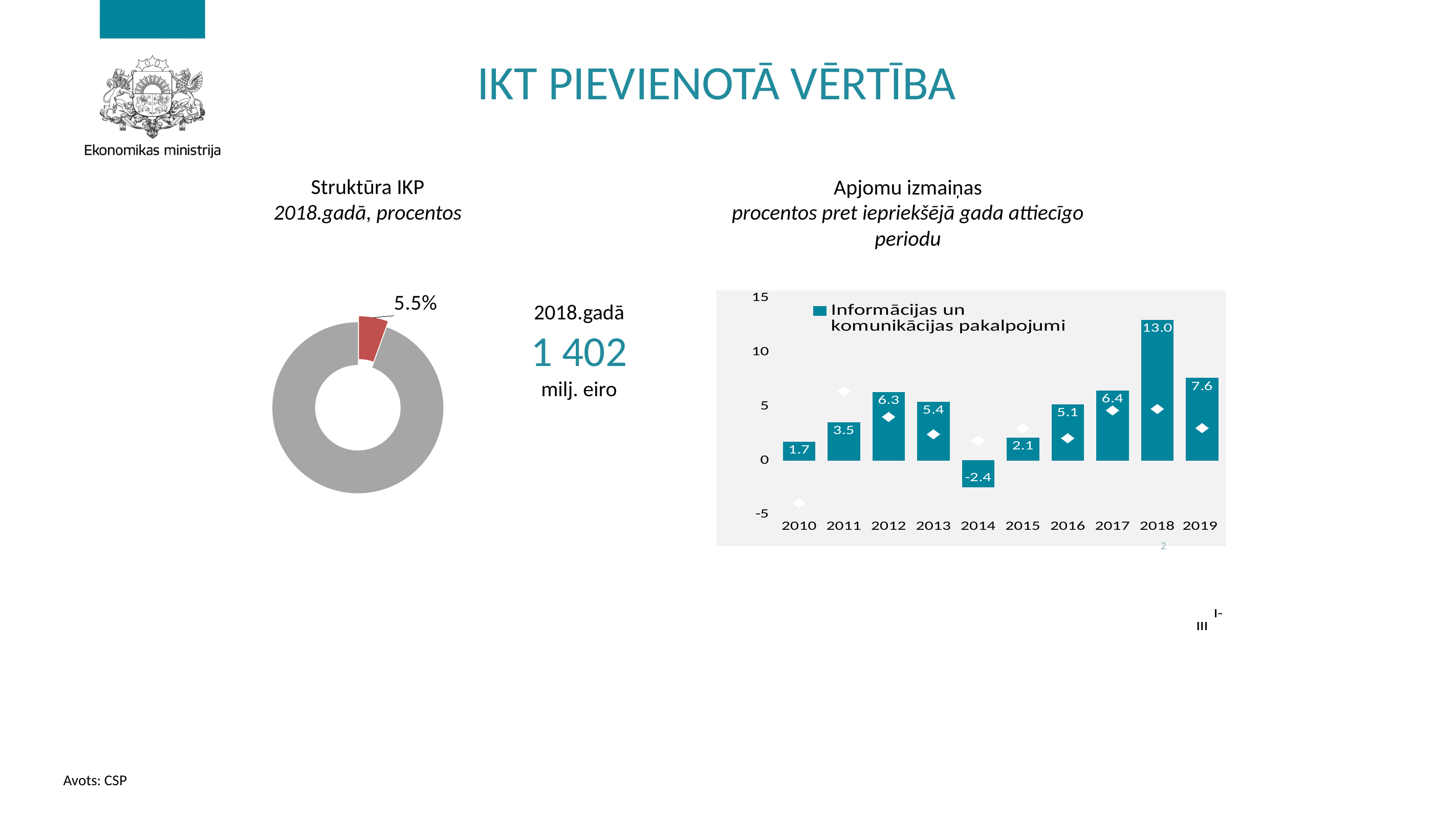

IKT PIEVIENOTĀ VĒRTĪBA
Struktūra IKP
2018.gadā, procentos
Apjomu izmaiņas
procentos pret iepriekšējā gada attiecīgo periodu

### Chart

| Category |  |
|---|---|
| Privātais patēriņš | 5.5 |
| Pārējais | 94.5 |

### Chart

| Category | Informācijas un komunikācijas pakalpojumi | IKP |
|---|---|---|
| 2010 | 1.706236560324001 | -3.9406703055711603 |
| 2011 | 3.523608937882045 | 6.38102125886553 |
| 2012 | 6.294683716430001 | 4.034628374970353 |
| 2013 | 5.377489504442394 | 2.429851208485573 |
| 2014 | -2.4338142597002417 | 1.8582436516565508 |
| 2015 | 2.10856274601295 | 2.9717038316125866 |
| 2016 | 5.146381644470594 | 2.0643812960710903 |
| 2017 | 6.4192712976500275 | 4.636479621426886 |
| 2018 | 12.980572388351177 | 4.769716681634478 |
| 2019                                                                            I-III | 7.6 | 3.0 |
2018.gadā
1 402
milj. eiro
2
Avots: CSP